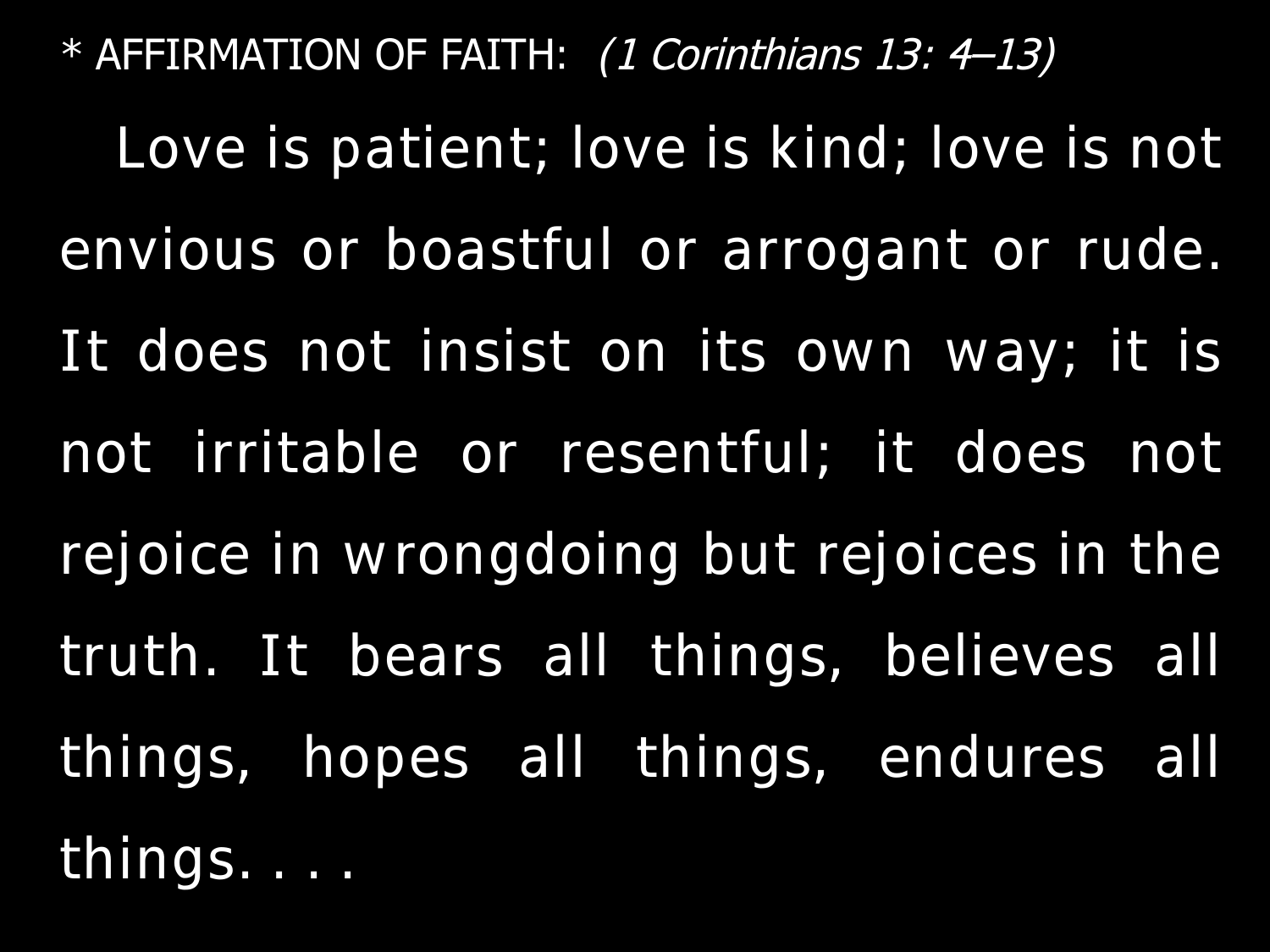

* AFFIRMATION OF FAITH:  (1 Corinthians 13: 4–13)
Love is patient; love is kind; love is not envious or boastful or arrogant or rude. It does not insist on its own way; it is not irritable or resentful; it does not rejoice in wrongdoing but rejoices in the truth. It bears all things, believes all things, hopes all things, endures all things. . . .